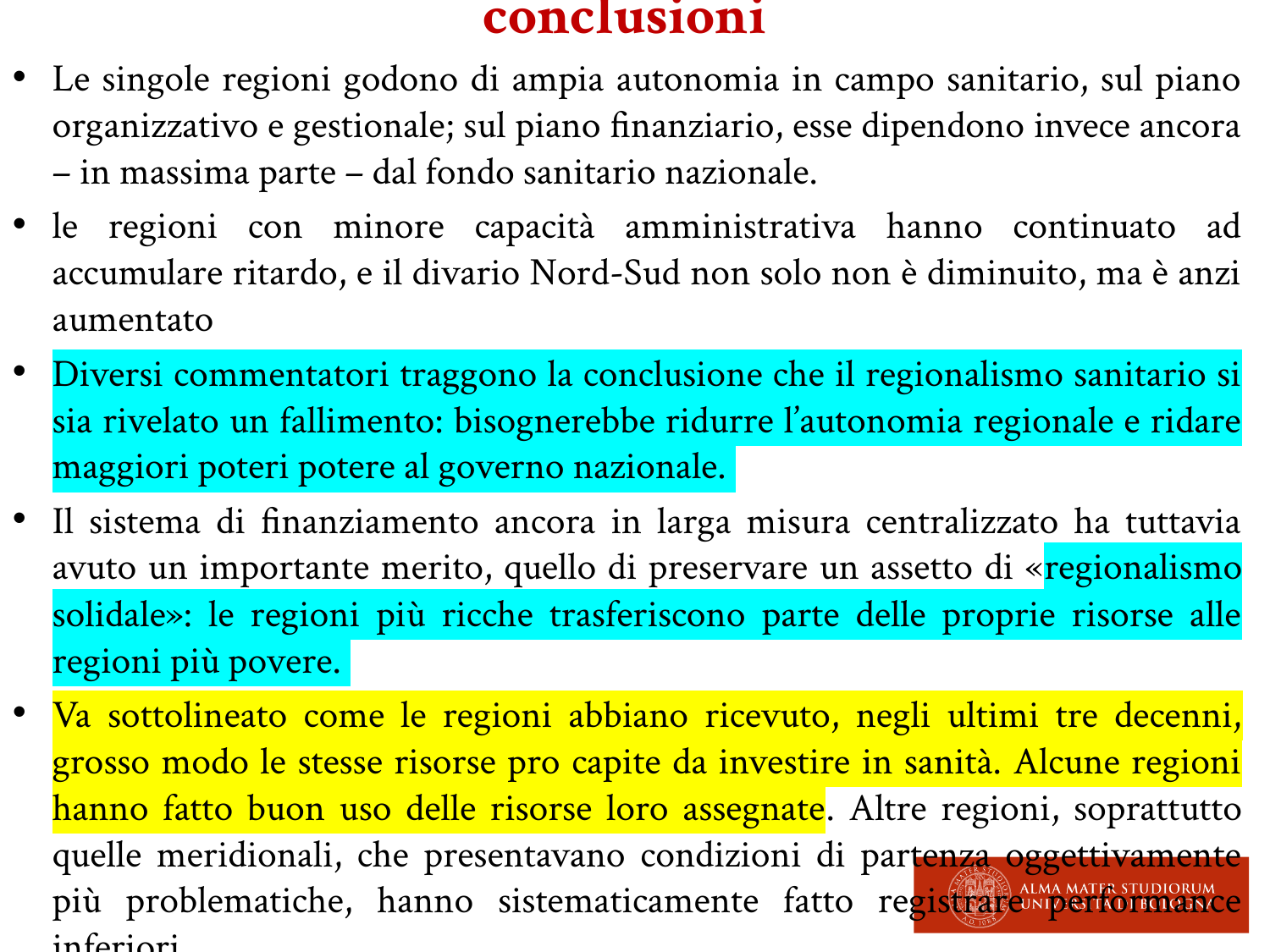

conclusioni
Le singole regioni godono di ampia autonomia in campo sanitario, sul piano organizzativo e gestionale; sul piano finanziario, esse dipendono invece ancora – in massima parte – dal fondo sanitario nazionale.
le regioni con minore capacità amministrativa hanno continuato ad accumulare ritardo, e il divario Nord-Sud non solo non è diminuito, ma è anzi aumentato
Diversi commentatori traggono la conclusione che il regionalismo sanitario si sia rivelato un fallimento: bisognerebbe ridurre l’autonomia regionale e ridare maggiori poteri potere al governo nazionale.
Il sistema di finanziamento ancora in larga misura centralizzato ha tuttavia avuto un importante merito, quello di preservare un assetto di «regionalismo solidale»: le regioni più ricche trasferiscono parte delle proprie risorse alle regioni più povere.
Va sottolineato come le regioni abbiano ricevuto, negli ultimi tre decenni, grosso modo le stesse risorse pro capite da investire in sanità. Alcune regioni hanno fatto buon uso delle risorse loro assegnate. Altre regioni, soprattutto quelle meridionali, che presentavano condizioni di partenza oggettivamente più problematiche, hanno sistematicamente fatto registrare performance inferiori